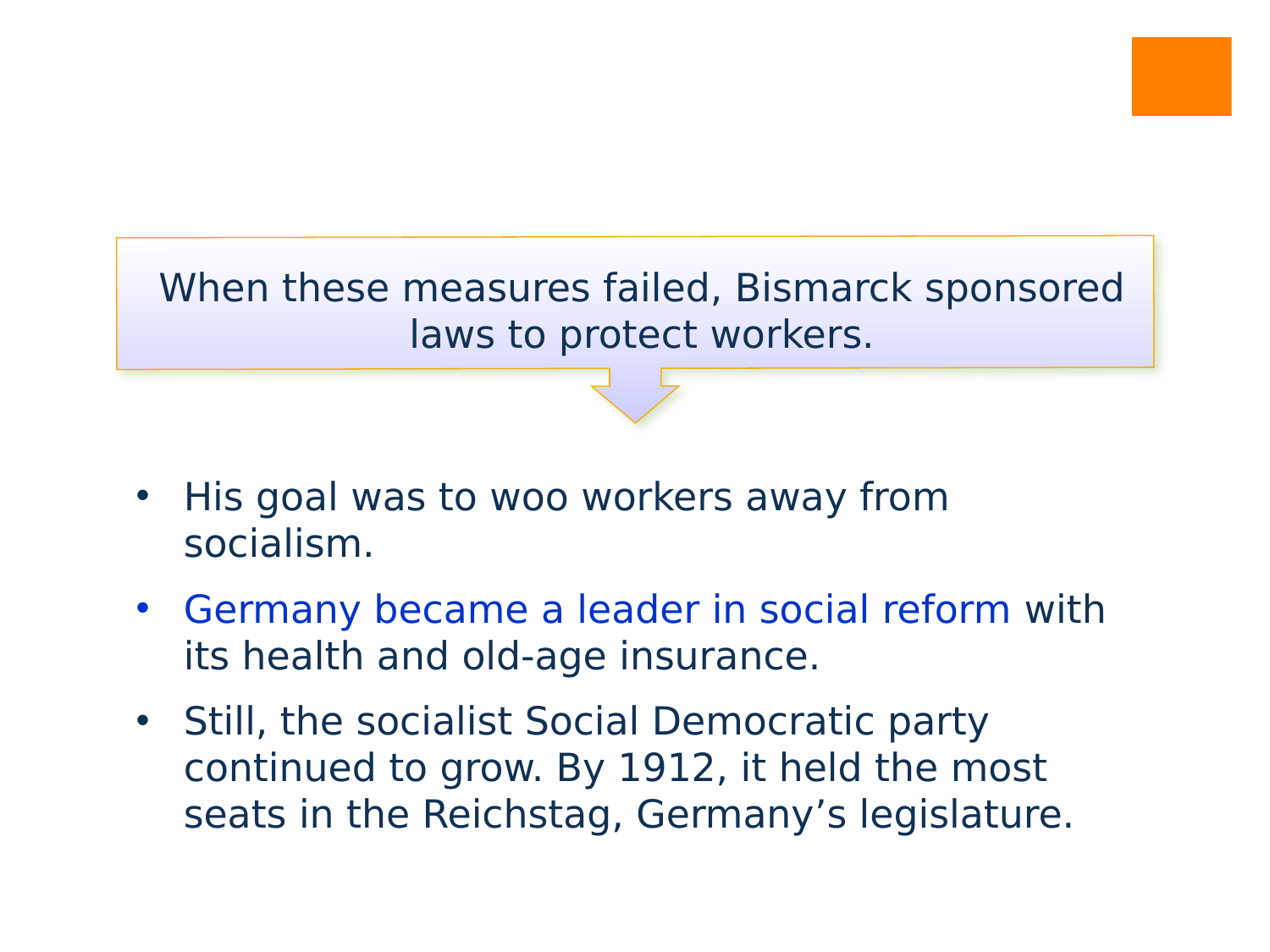

When these measures failed, Bismarck sponsored laws to protect workers.
His goal was to woo workers away from socialism.
Germany became a leader in social reform with its health and old-age insurance.
Still, the socialist Social Democratic party continued to grow. By 1912, it held the most seats in the Reichstag, Germany’s legislature.